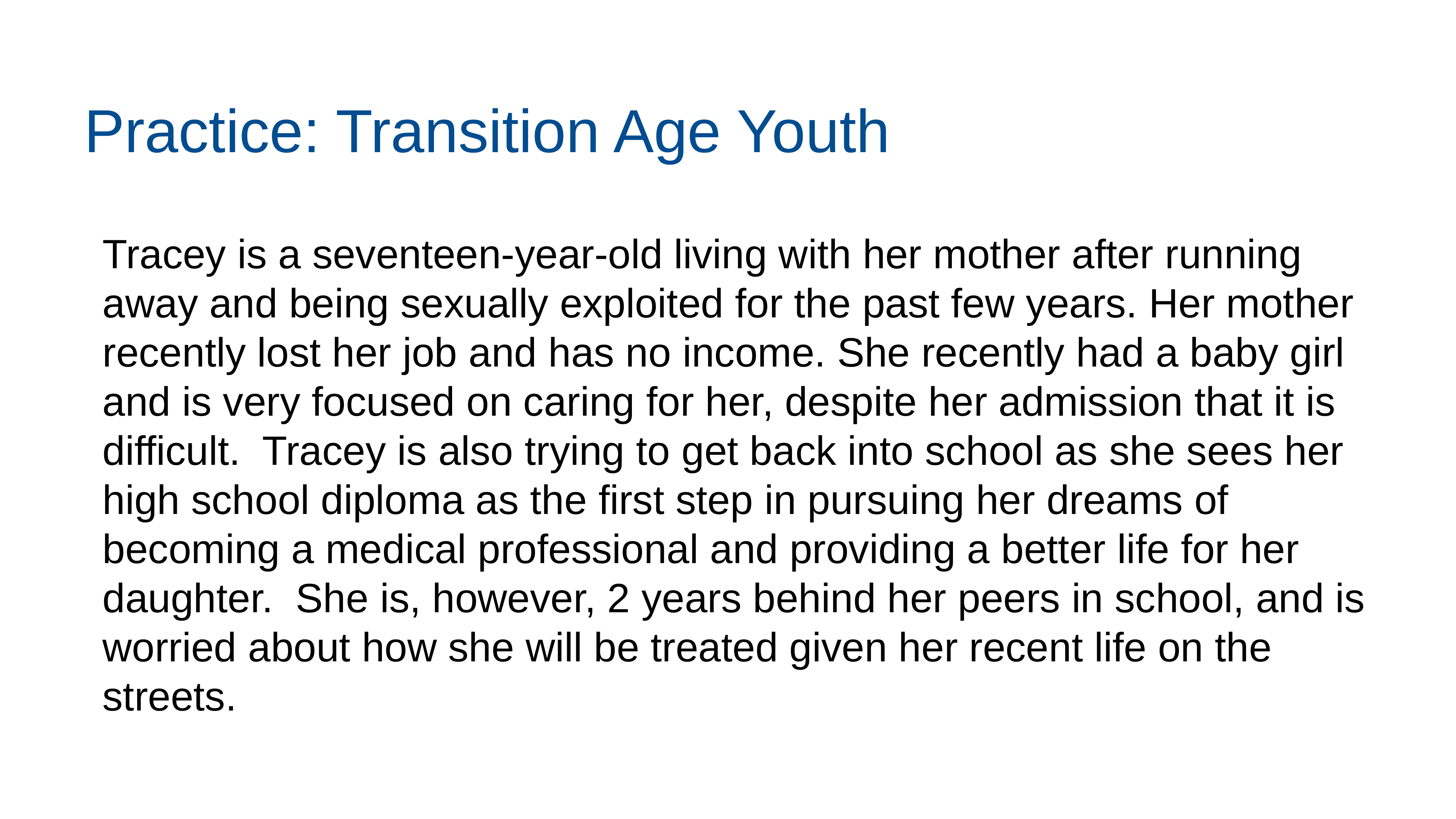

# Practice: Transition Age Youth
Tracey is a seventeen-year-old living with her mother after running away and being sexually exploited for the past few years. Her mother recently lost her job and has no income. She recently had a baby girl and is very focused on caring for her, despite her admission that it is difficult.  Tracey is also trying to get back into school as she sees her high school diploma as the first step in pursuing her dreams of becoming a medical professional and providing a better life for her daughter.  She is, however, 2 years behind her peers in school, and is worried about how she will be treated given her recent life on the streets.